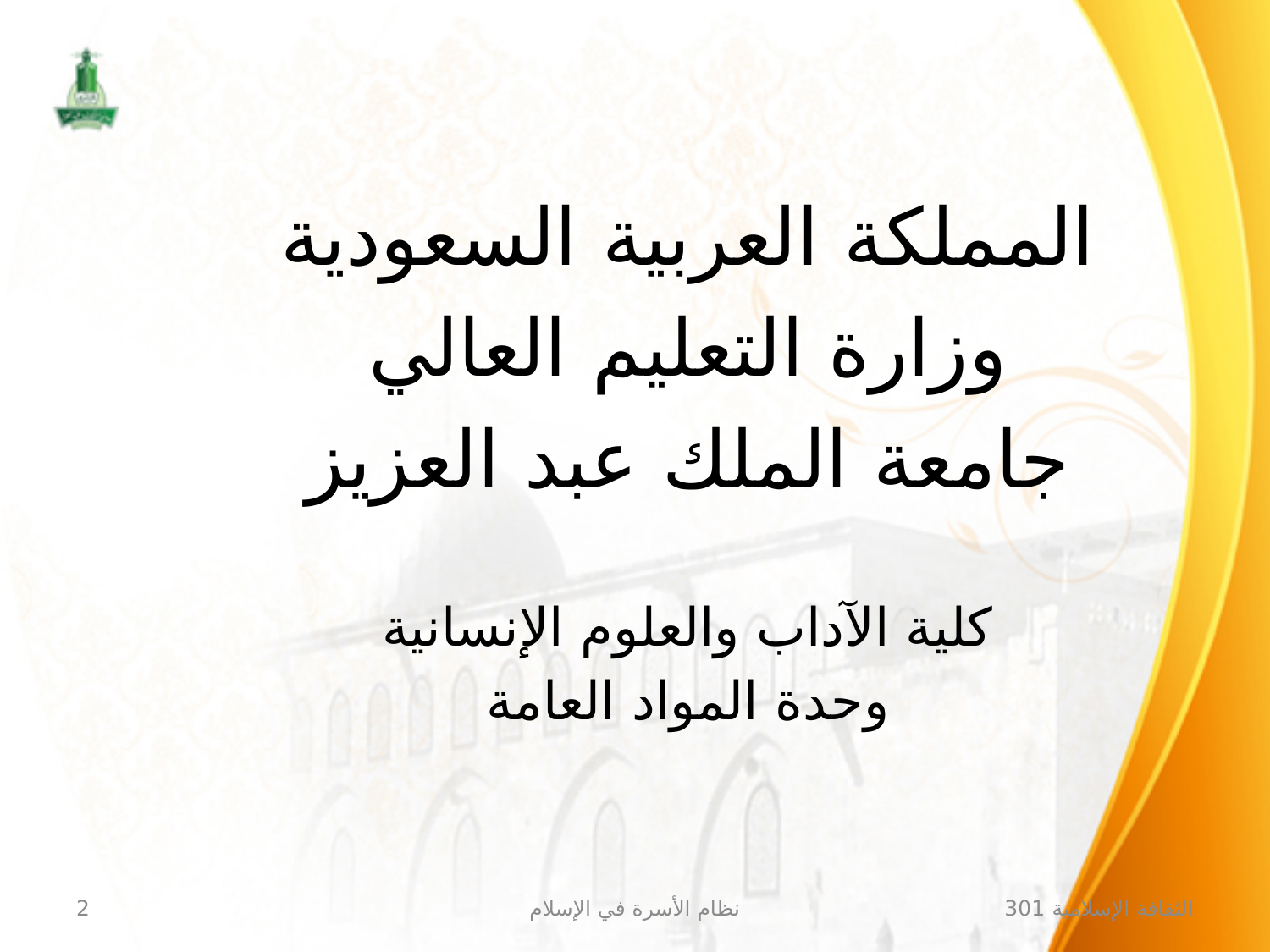

المملكة العربية السعودية
وزارة التعليم العالي
جامعة الملك عبد العزيز

كلية الآداب والعلوم الإنسانية
وحدة المواد العامة
2
نظام الأسرة في الإسلام
الثقافة الإسلامية 301